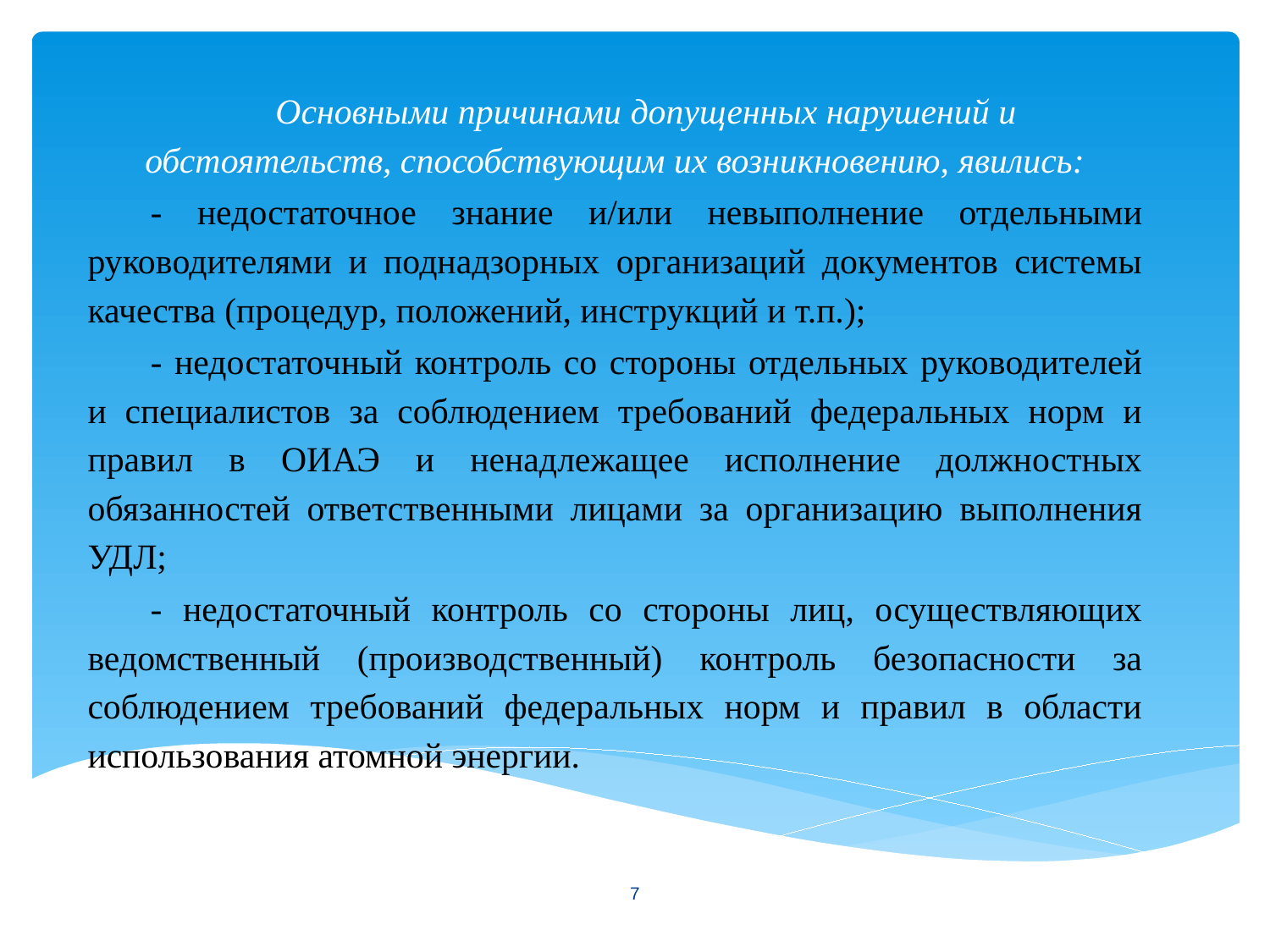

Основными причинами допущенных нарушений и обстоятельств, способствующим их возникновению, явились:
- недостаточное знание и/или невыполнение отдельными руководителями и поднадзорных организаций документов системы качества (процедур, положений, инструкций и т.п.);
- недостаточный контроль со стороны отдельных руководителей и специалистов за соблюдением требований федеральных норм и правил в ОИАЭ и ненадлежащее исполнение должностных обязанностей ответственными лицами за организацию выполнения УДЛ;
- недостаточный контроль со стороны лиц, осуществляющих ведомственный (производственный) контроль безопасности за соблюдением требований федеральных норм и правил в области использования атомной энергии.

7